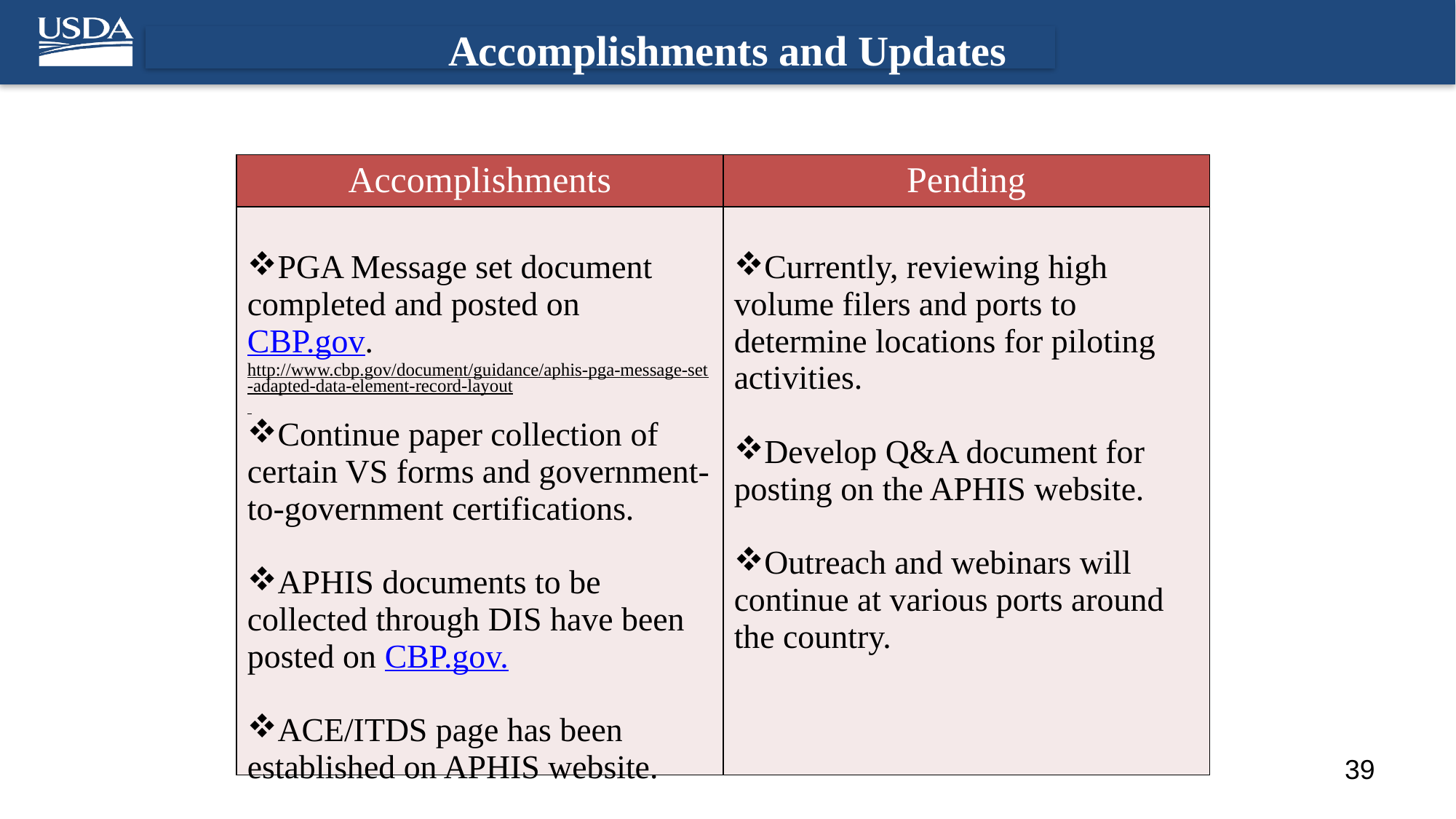

Accomplishments and Updates
| Accomplishments | Pending |
| --- | --- |
| PGA Message set document completed and posted on CBP.gov. http://www.cbp.gov/document/guidance/aphis-pga-message-set-adapted-data-element-record-layout Continue paper collection of certain VS forms and government-to-government certifications. APHIS documents to be collected through DIS have been posted on CBP.gov. ACE/ITDS page has been established on APHIS website. | Currently, reviewing high volume filers and ports to determine locations for piloting activities. Develop Q&A document for posting on the APHIS website. Outreach and webinars will continue at various ports around the country. |
39